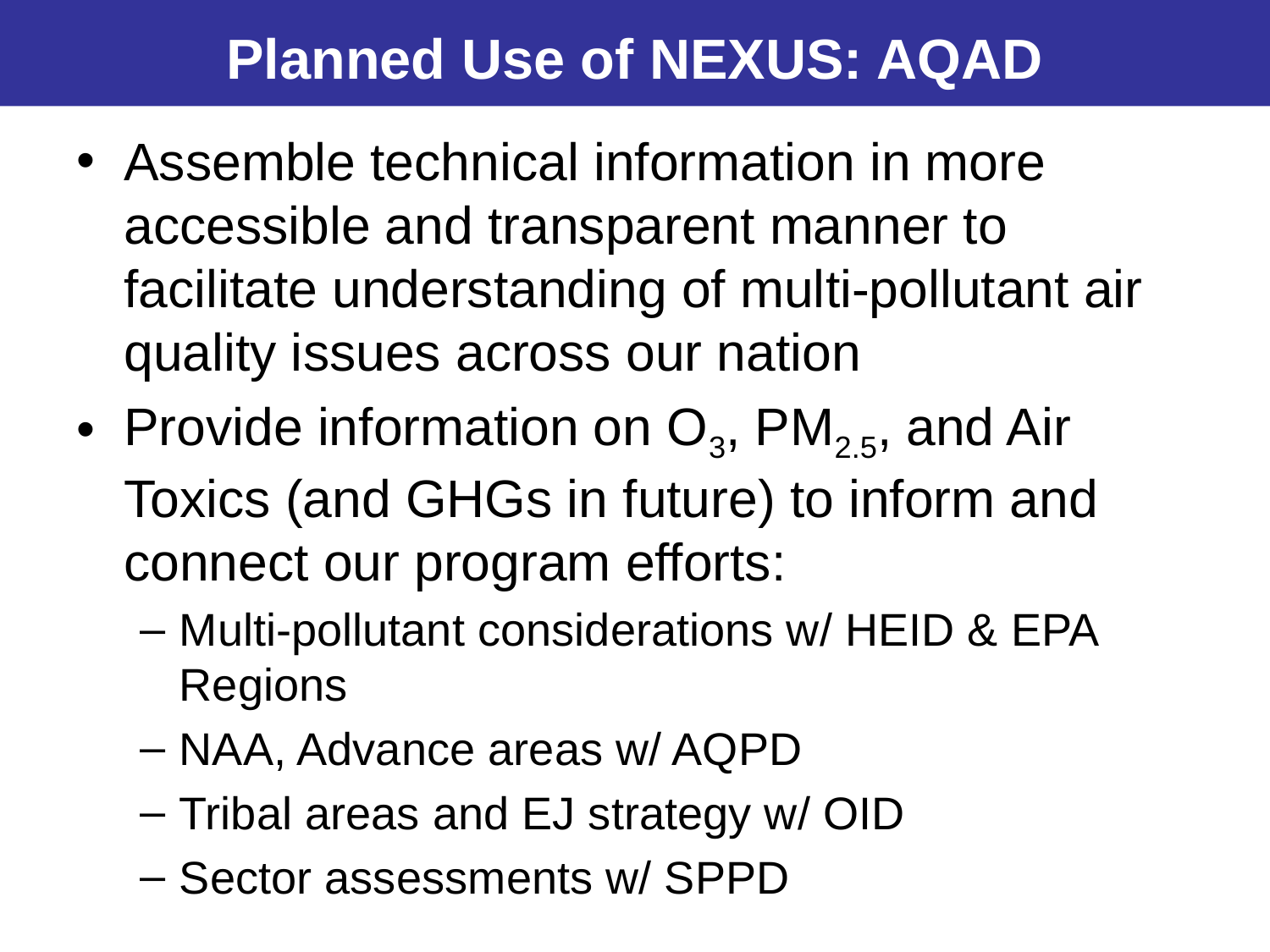

# Planned Use of NEXUS: AQAD
Assemble technical information in more accessible and transparent manner to facilitate understanding of multi-pollutant air quality issues across our nation
Provide information on O3, PM2.5, and Air Toxics (and GHGs in future) to inform and connect our program efforts:
Multi-pollutant considerations w/ HEID & EPA Regions
NAA, Advance areas w/ AQPD
Tribal areas and EJ strategy w/ OID
Sector assessments w/ SPPD